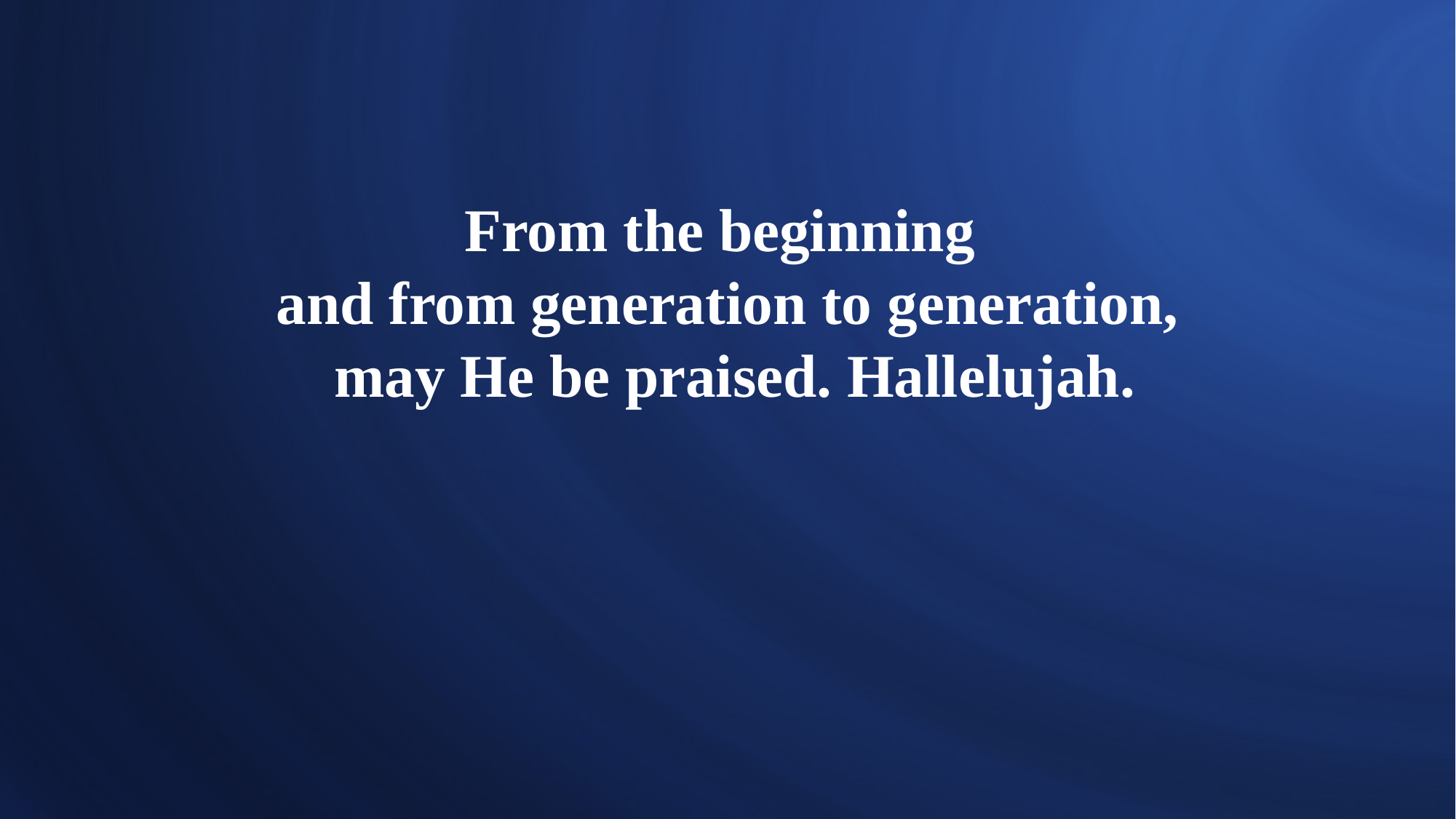

# From the beginning and from generation to generation, may He be praised. Hallelujah.